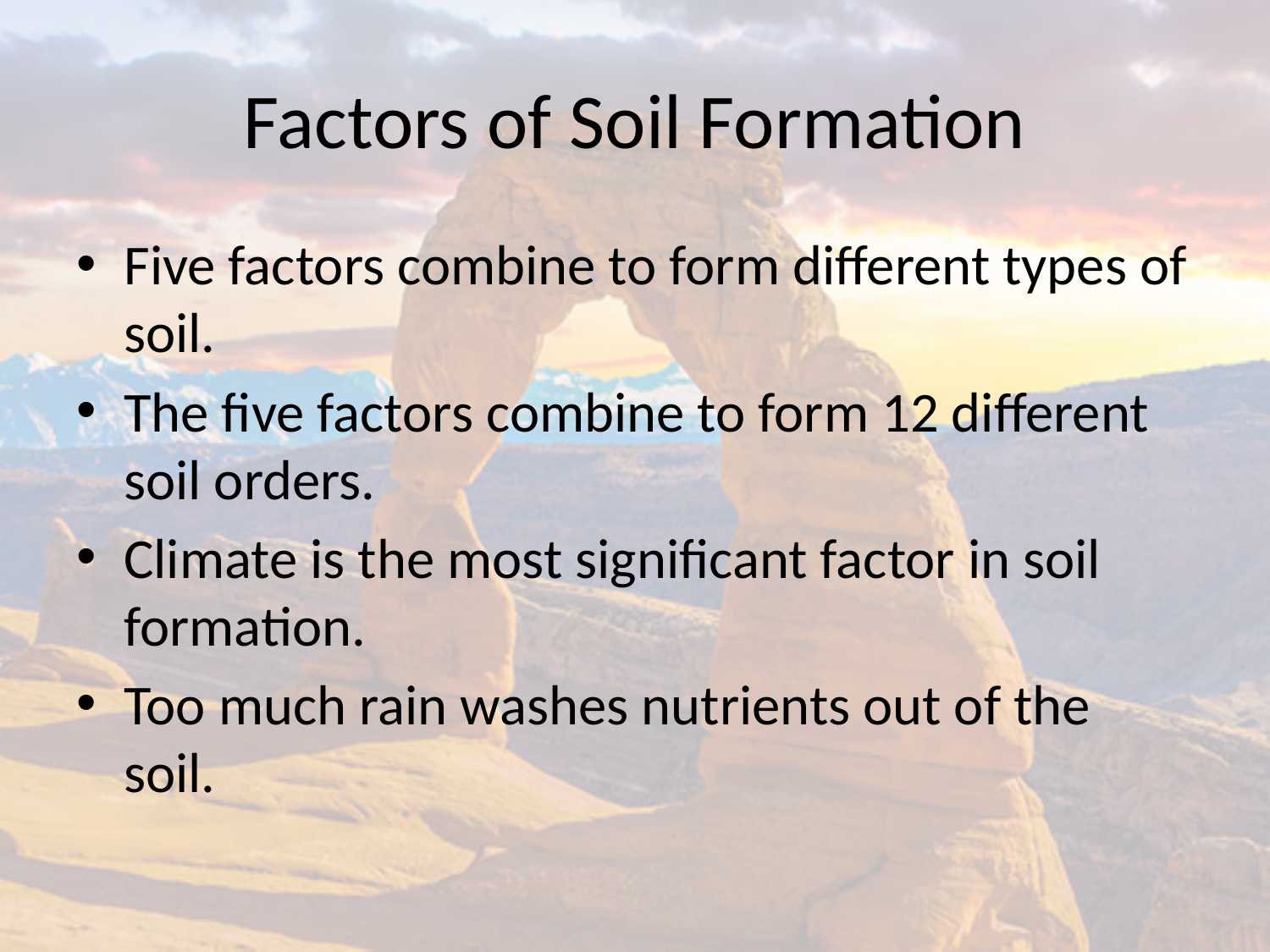

# Factors of Soil Formation
Five factors combine to form different types of soil.
The five factors combine to form 12 different soil orders.
Climate is the most significant factor in soil formation.
Too much rain washes nutrients out of the soil.